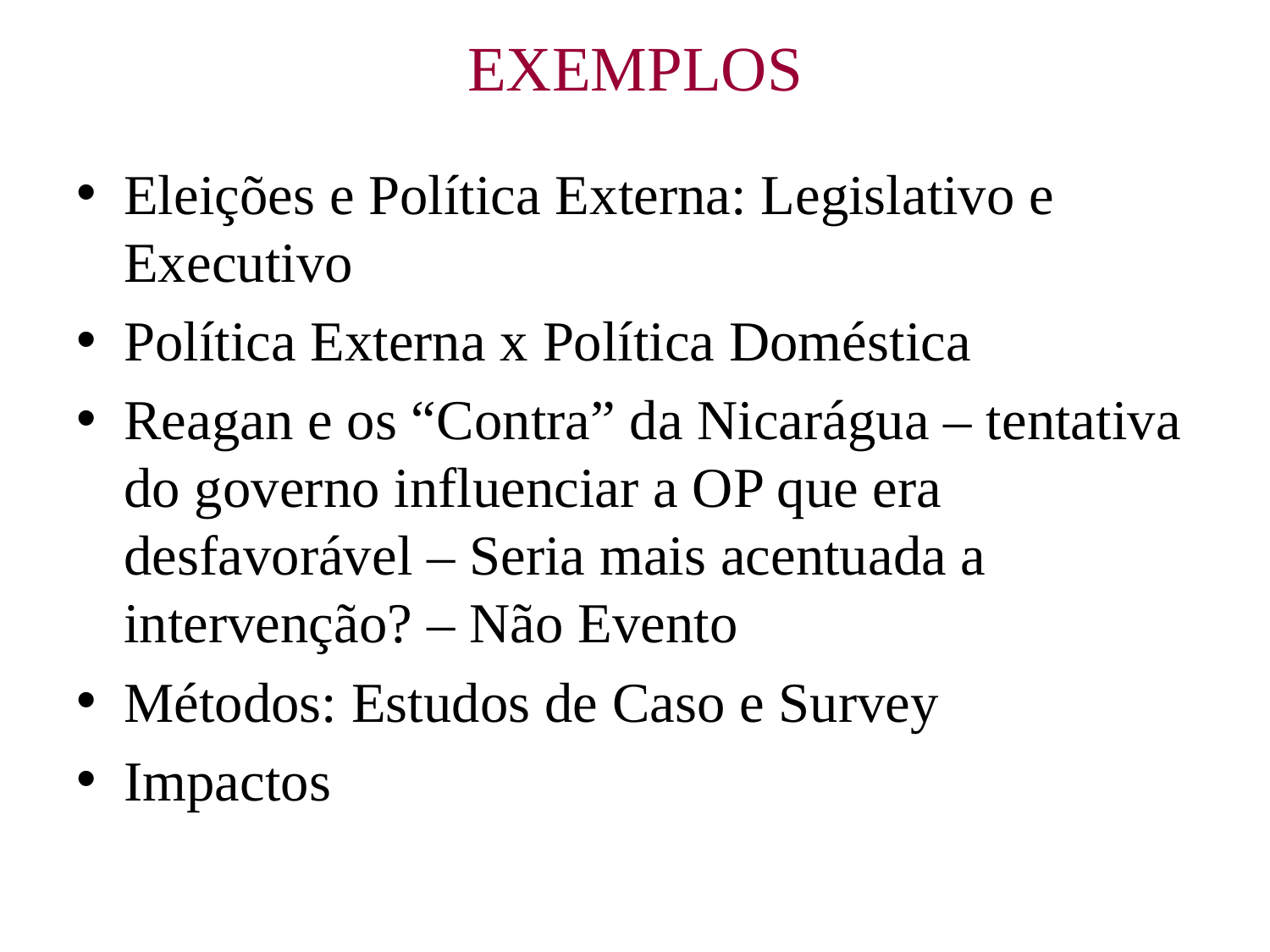

# EXEMPLOS
Eleições e Política Externa: Legislativo e Executivo
Política Externa x Política Doméstica
Reagan e os “Contra” da Nicarágua – tentativa do governo influenciar a OP que era desfavorável – Seria mais acentuada a intervenção? – Não Evento
Métodos: Estudos de Caso e Survey
Impactos